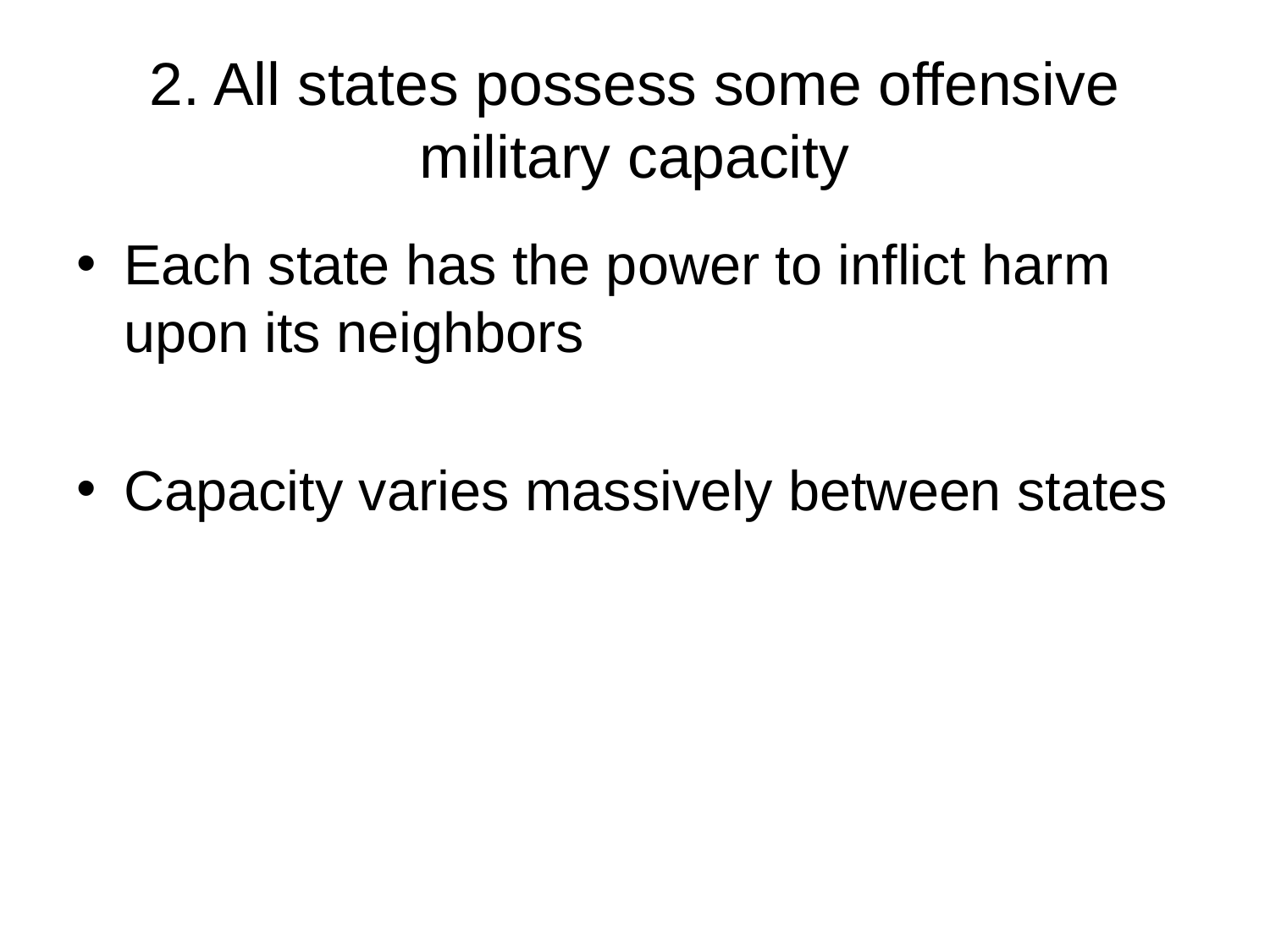

# 2. All states possess some offensive military capacity
Each state has the power to inflict harm upon its neighbors

Capacity varies massively between states